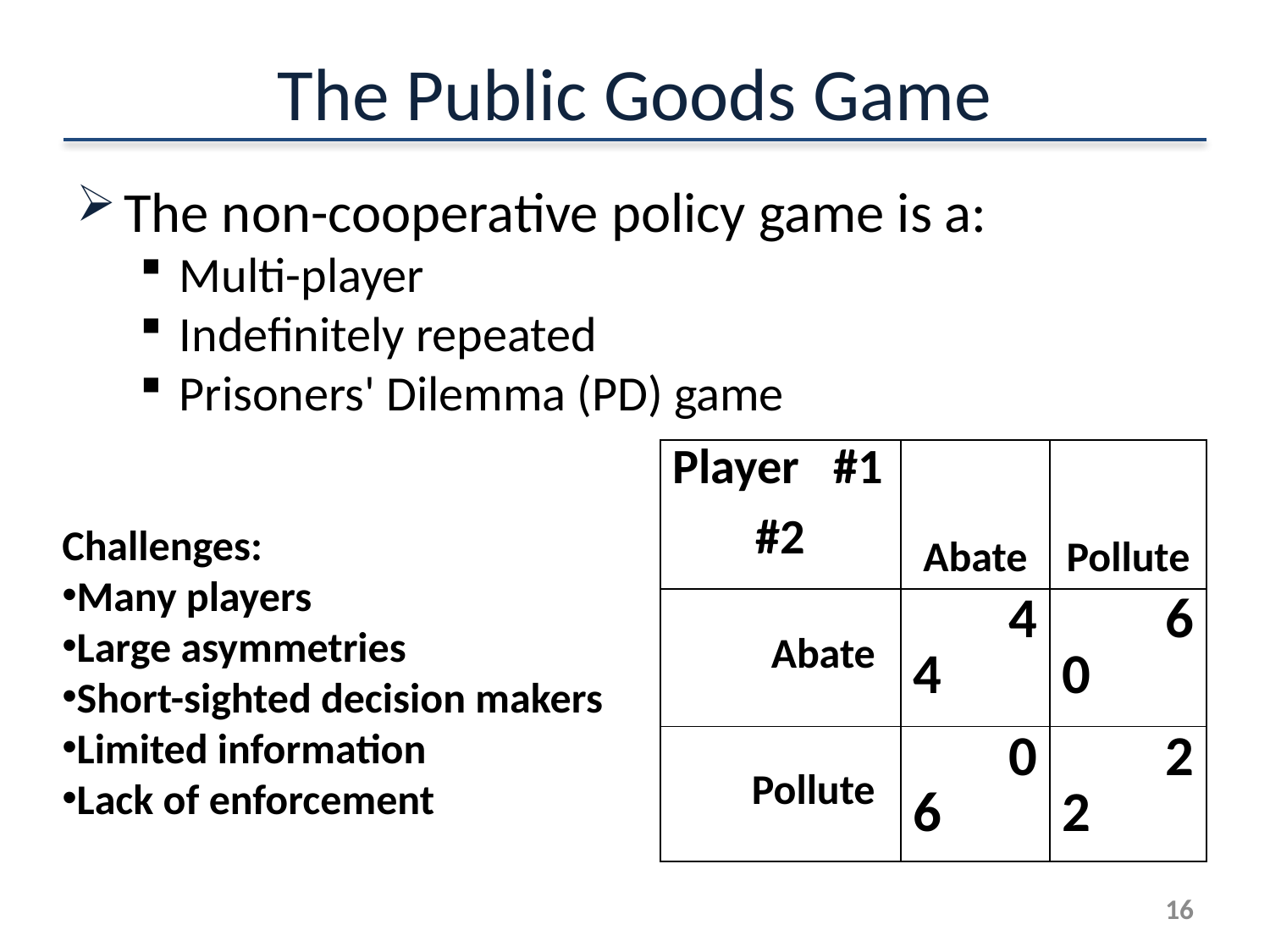

# The Public Goods Game
The non-cooperative policy game is a:
Multi-player
Indefinitely repeated
Prisoners' Dilemma (PD) game
| Player #1 #2 | Abate | Pollute |
| --- | --- | --- |
| Abate | 4 4 | 6 0 |
| Pollute | 0 6 | 2 2 |
Challenges:
Many players
Large asymmetries
Short-sighted decision makers
Limited information
Lack of enforcement
16